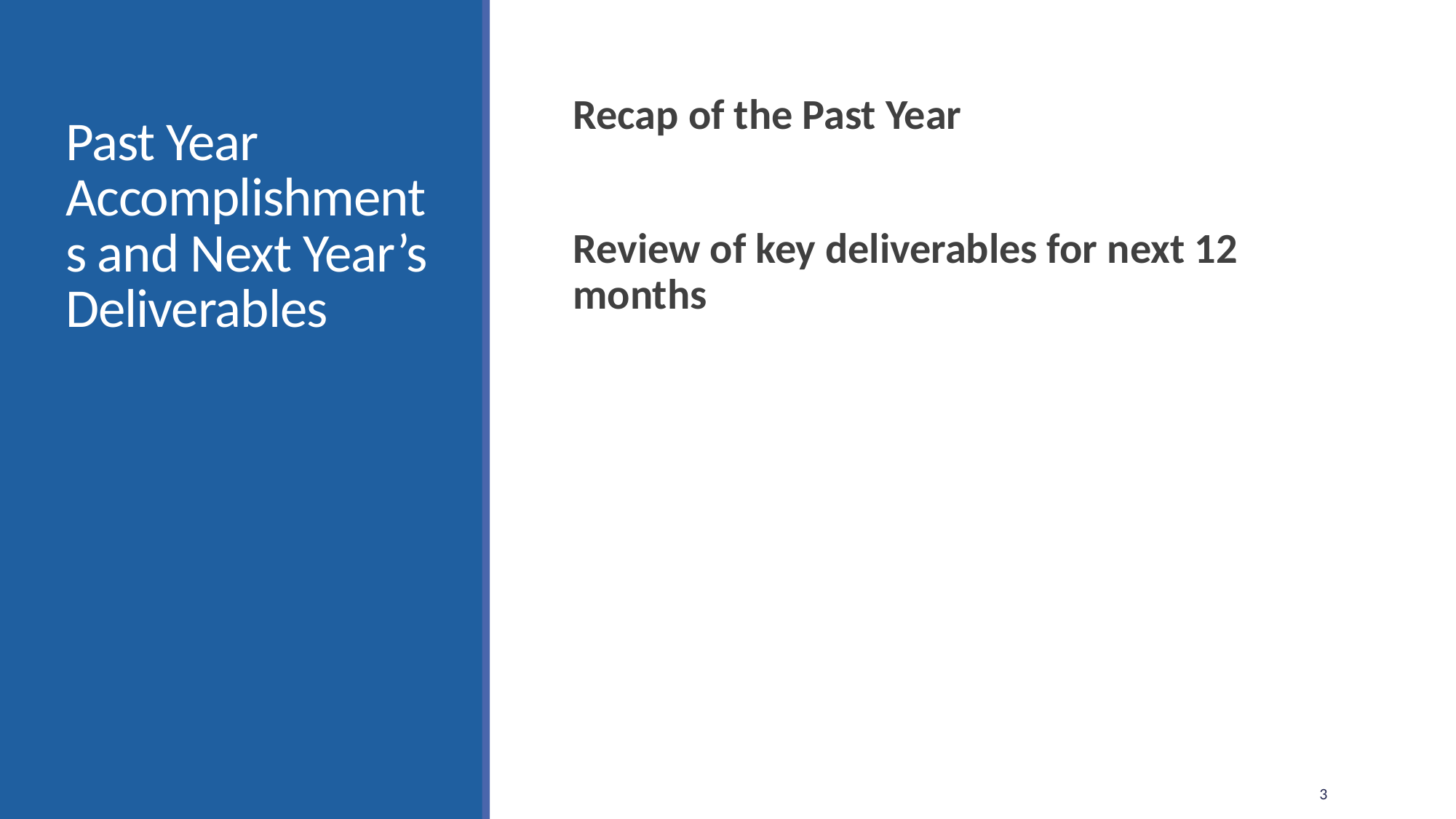

# Past Year Accomplishments and Next Year’s Deliverables
Recap of the Past Year

Review of key deliverables for next 12 months
3